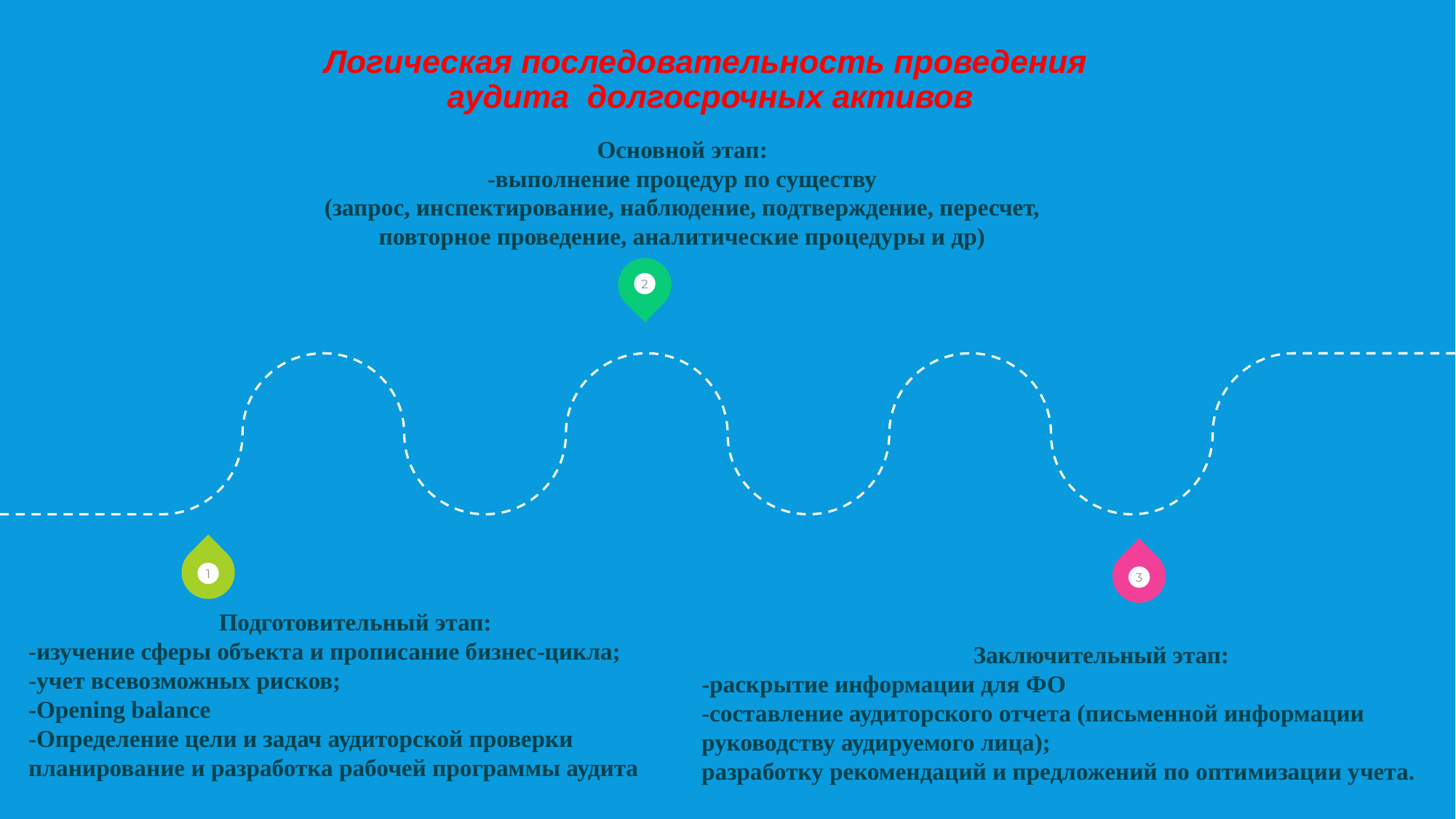

Логическая последовательность проведения
аудита  долгосрочных активов
Основной этап:
-выполнение процедур по существу
(запрос, инспектирование, наблюдение, подтверждение, пересчет, повторное проведение, аналитические процедуры и др)

2

1

3
Заключительный этап:
-раскрытие информации для ФО
-составление аудиторского отчета (письменной информации руководству аудируемого лица);
разработку рекомендаций и предложений по оптимизации учета.

Подготовительный этап:
-изучение сферы объекта и прописание бизнес-цикла;
-учет всевозможных рисков;
-Opening balance
-Определение цели и задач аудиторской проверки
планирование и разработка рабочей программы аудита